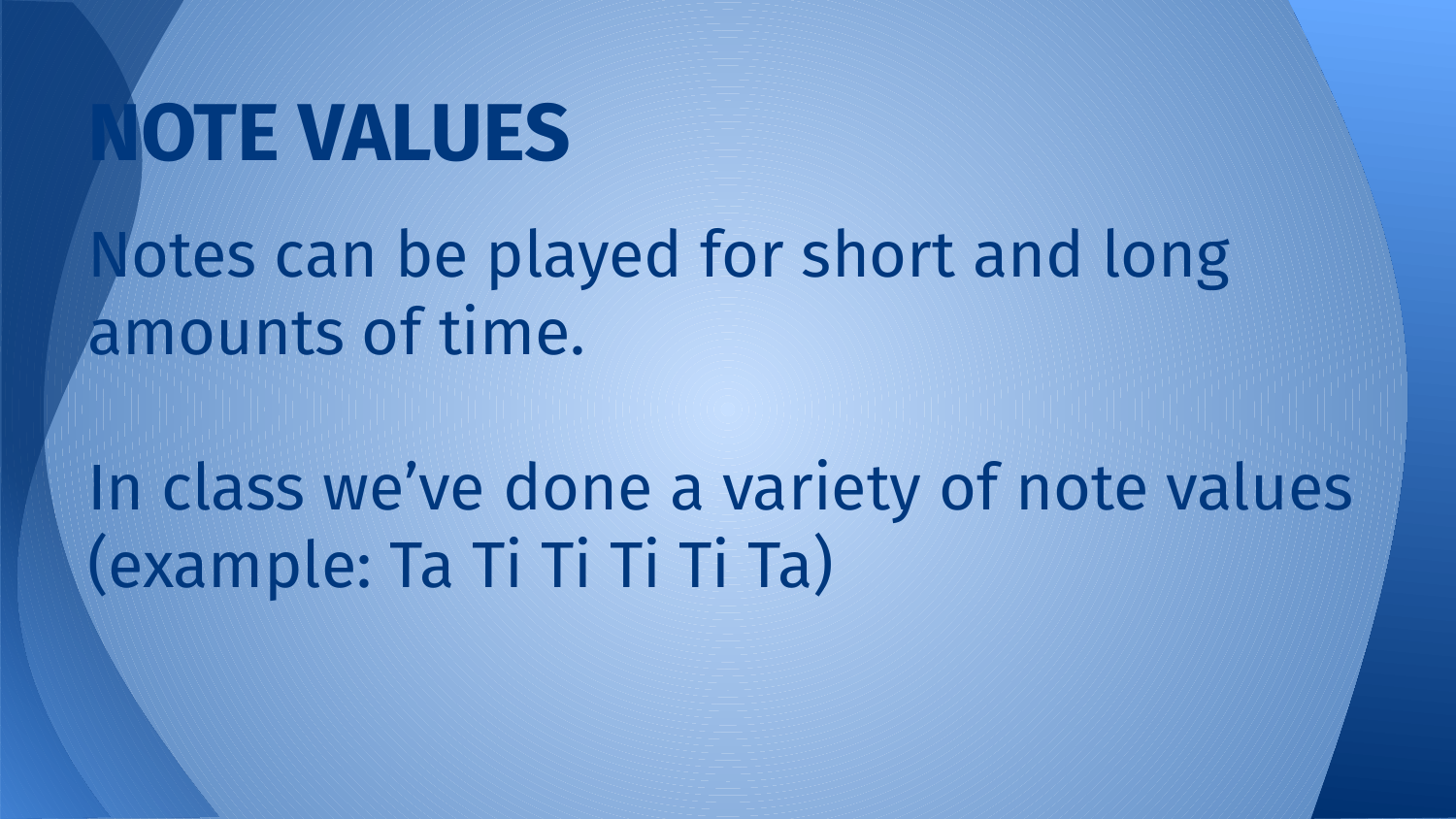

# NOTE VALUES
Notes can be played for short and long amounts of time.

In class we’ve done a variety of note values
(example: Ta Ti Ti Ti Ti Ta)